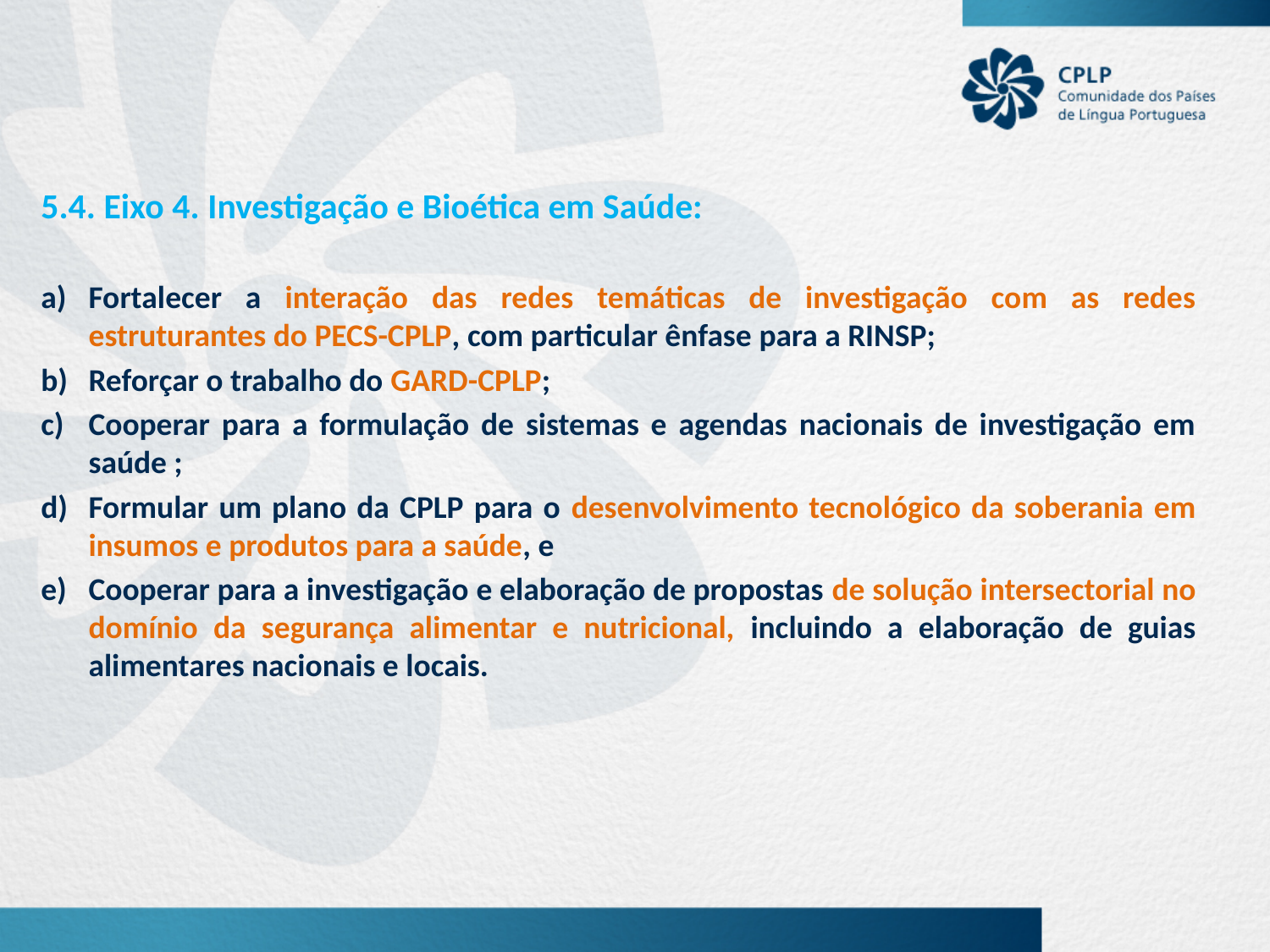

5.4. Eixo 4. Investigação e Bioética em Saúde:

Fortalecer a interação das redes temáticas de investigação com as redes estruturantes do PECS-CPLP, com particular ênfase para a RINSP;
Reforçar o trabalho do GARD-CPLP;
Cooperar para a formulação de sistemas e agendas nacionais de investigação em saúde ;
Formular um plano da CPLP para o desenvolvimento tecnológico da soberania em insumos e produtos para a saúde, e
Cooperar para a investigação e elaboração de propostas de solução intersectorial no domínio da segurança alimentar e nutricional, incluindo a elaboração de guias alimentares nacionais e locais.